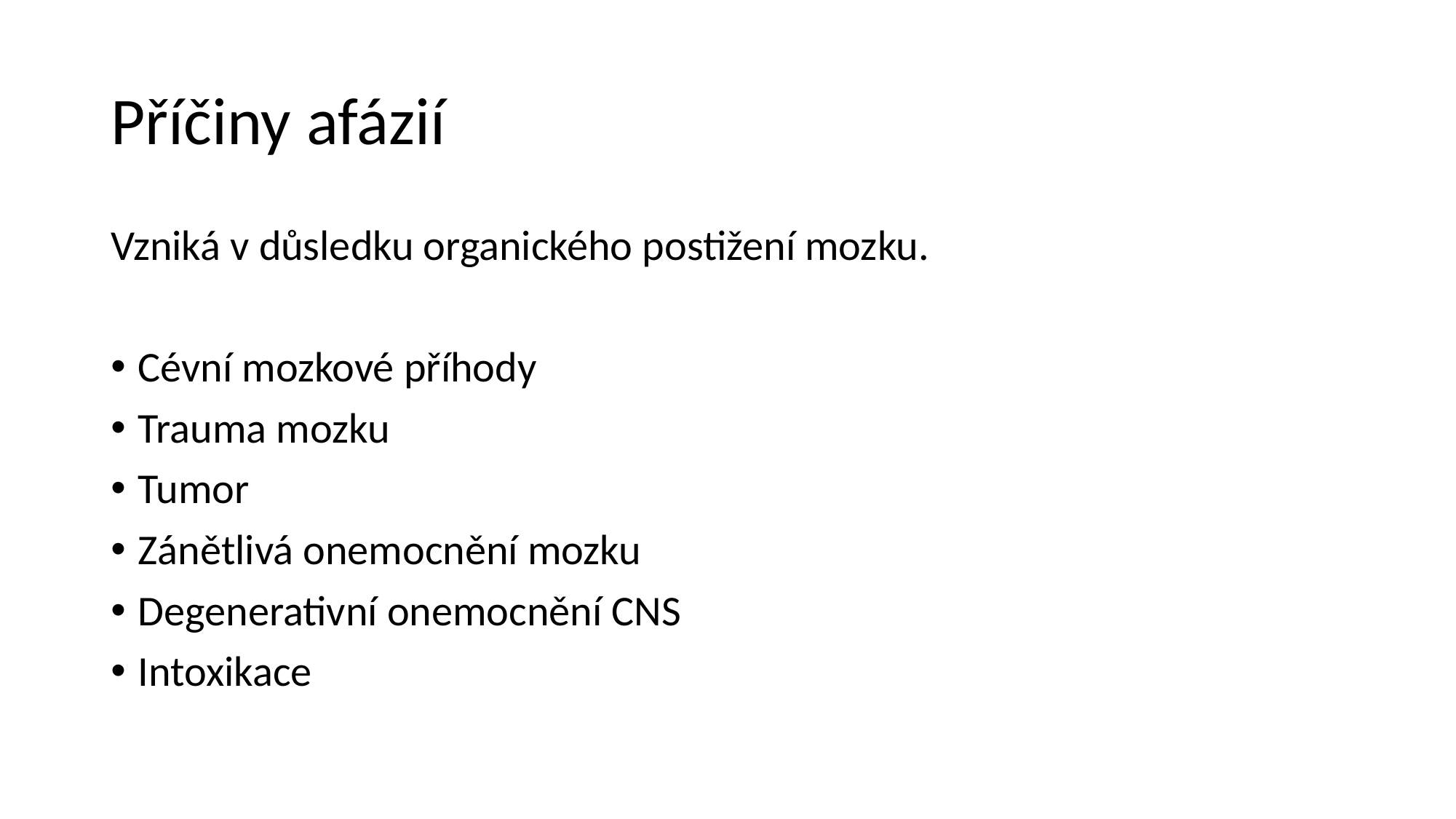

# Příčiny afázií
Vzniká v důsledku organického postižení mozku.

Cévní mozkové příhody
Trauma mozku
Tumor
Zánětlivá onemocnění mozku
Degenerativní onemocnění CNS
Intoxikace